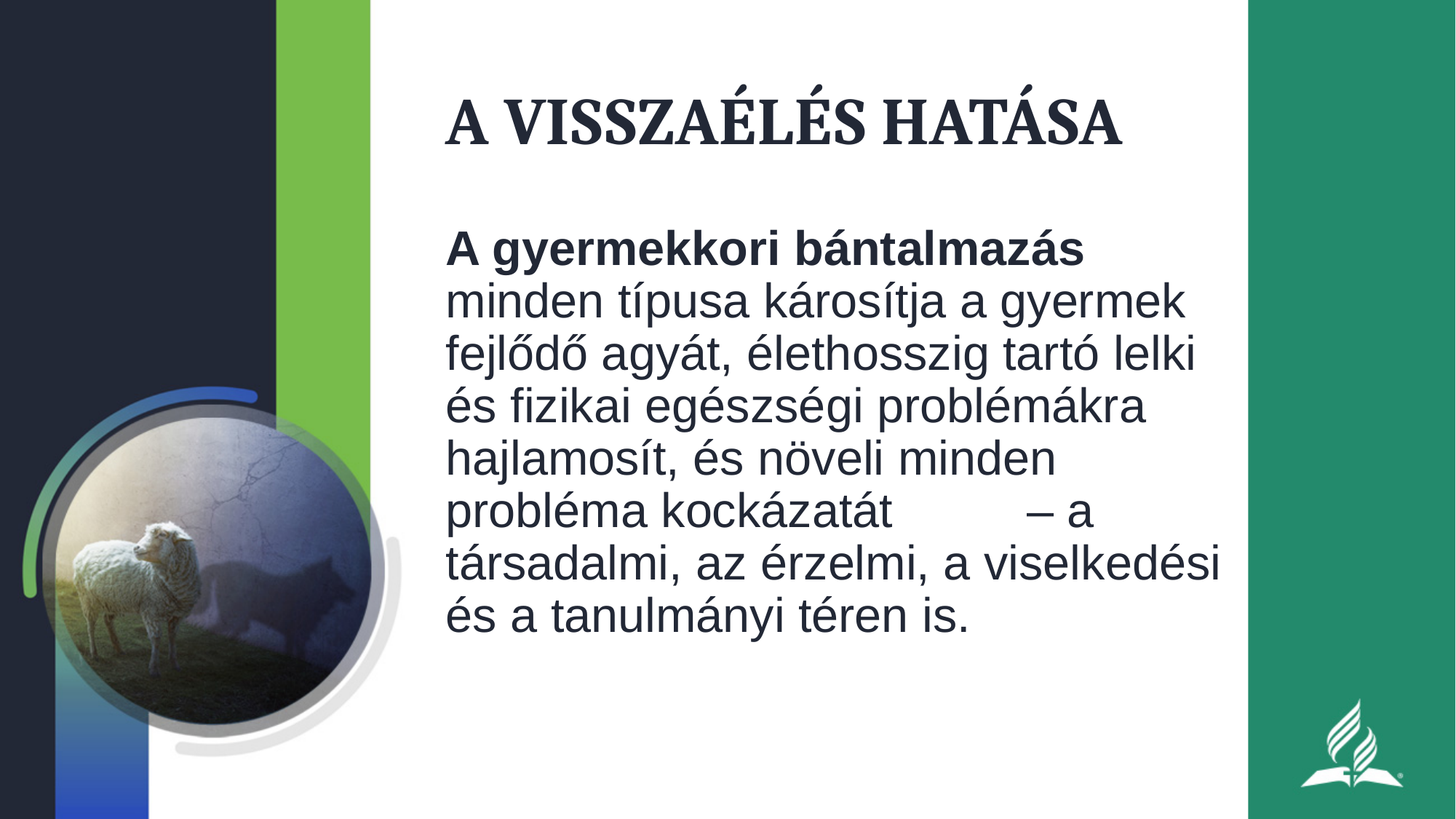

# A VISSZAÉLÉS HATÁSA
A gyermekkori bántalmazás minden típusa károsítja a gyermek fejlődő agyát, élethosszig tartó lelki és fizikai egészségi problémákra hajlamosít, és növeli minden probléma kockázatát          – a társadalmi, az érzelmi, a viselkedési és a tanulmányi téren is.